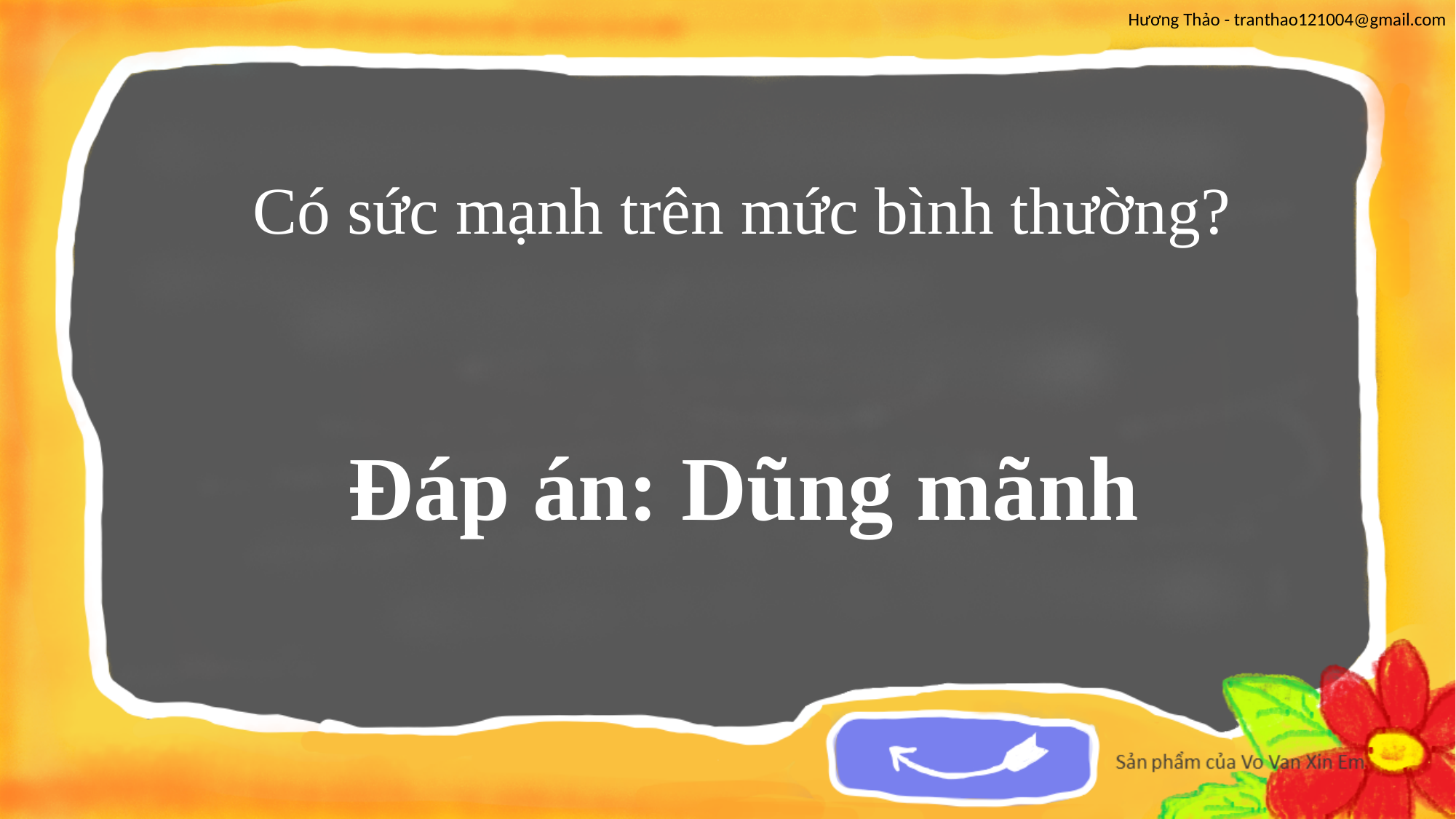

Có sức mạnh trên mức bình thường?
Đáp án: Dũng mãnh